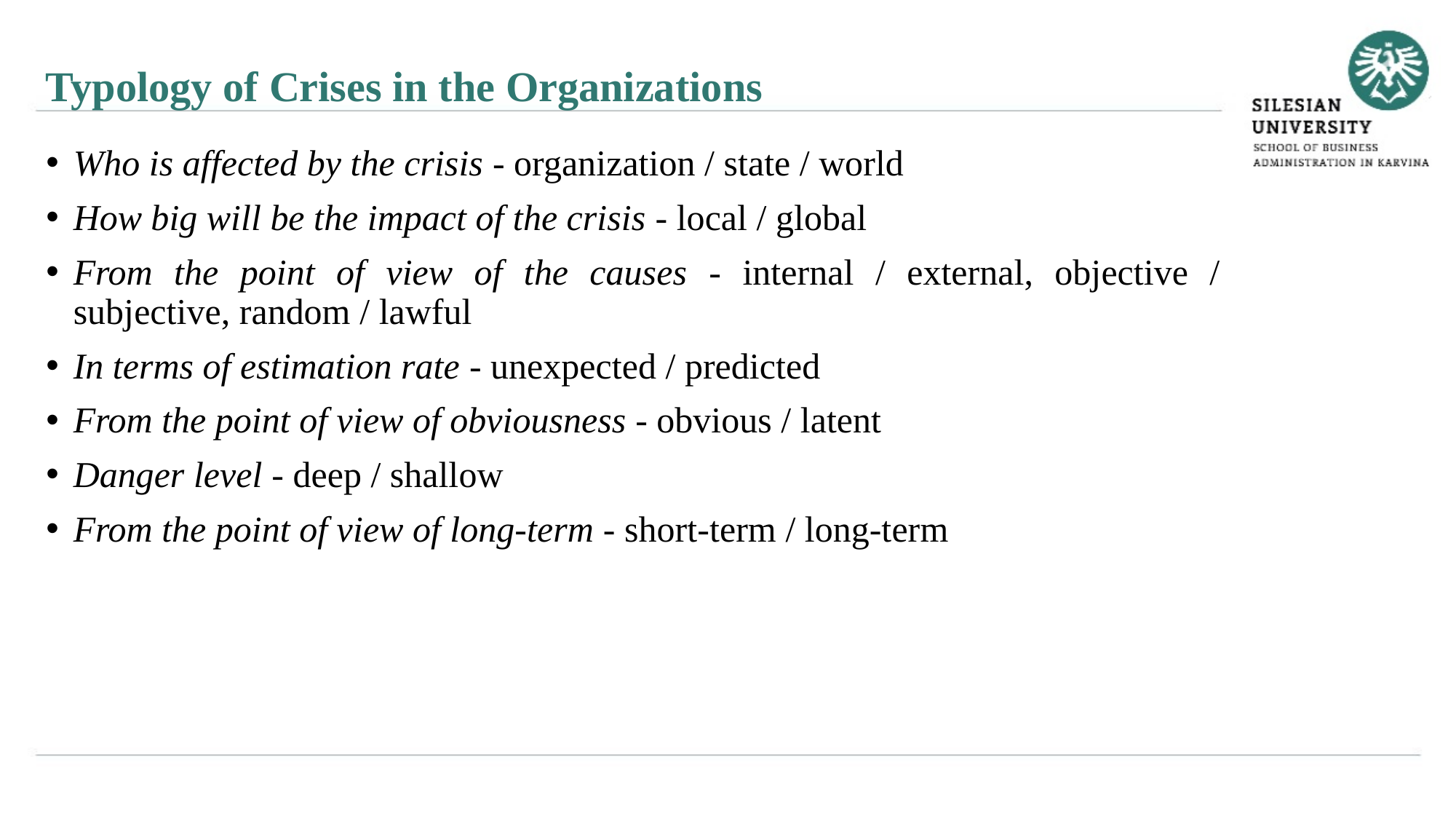

Typology of Crises in the Organizations
Who is affected by the crisis - organization / state / world
How big will be the impact of the crisis - local / global
From the point of view of the causes - internal / external, objective / subjective, random / lawful
In terms of estimation rate - unexpected / predicted
From the point of view of obviousness - obvious / latent
Danger level - deep / shallow
From the point of view of long-term - short-term / long-term